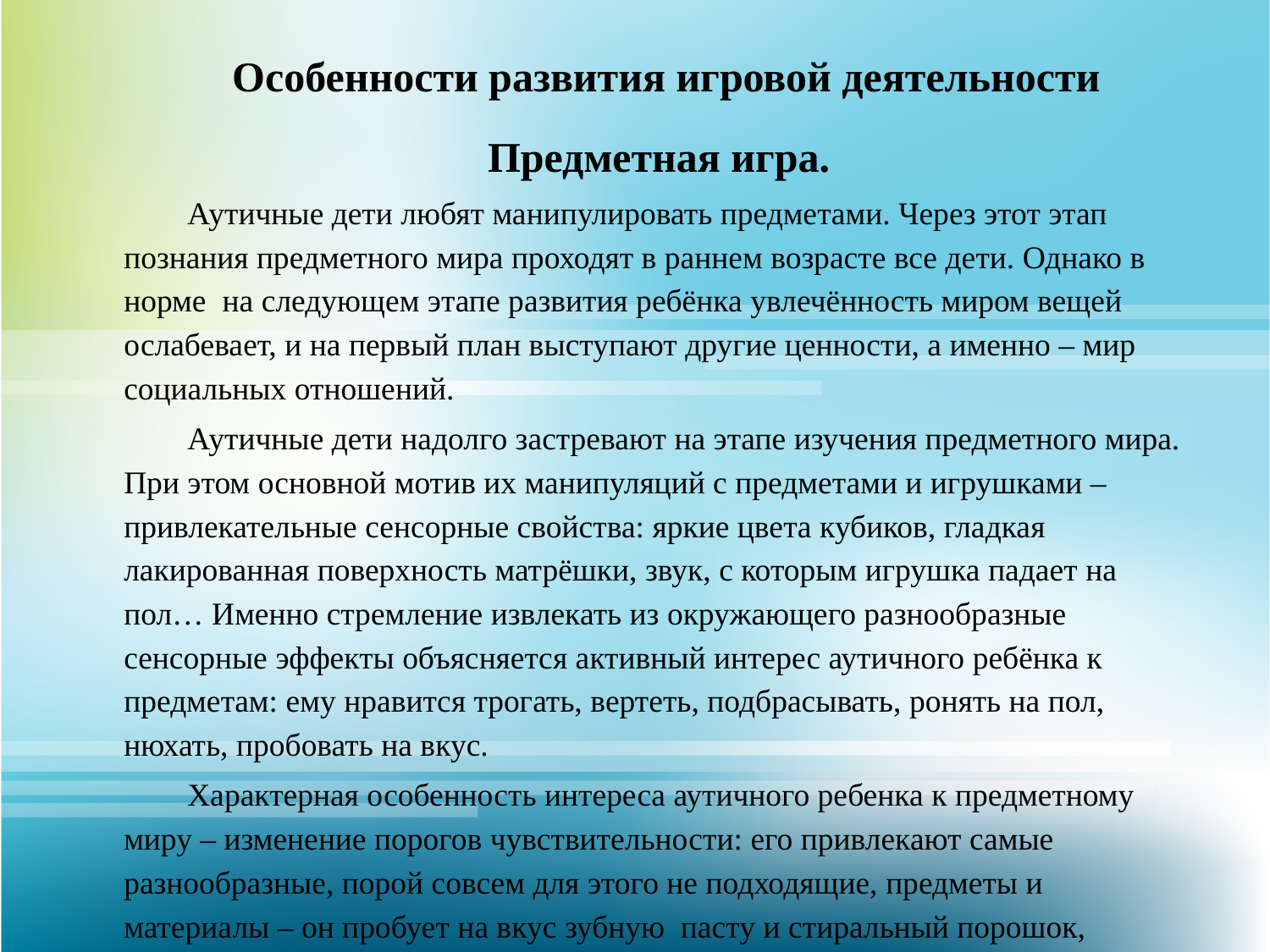

# Особенности развития игровой деятельности
Предметная игра.
Аутичные дети любят манипулировать предметами. Через этот этап познания предметного мира проходят в раннем возрасте все дети. Однако в норме  на следующем этапе развития ребёнка увлечённость миром вещей ослабевает, и на первый план выступают другие ценности, а именно – мир социальных отношений.
Аутичные дети надолго застревают на этапе изучения предметного мира. При этом основной мотив их манипуляций с предметами и игрушками – привлекательные сенсорные свойства: яркие цвета кубиков, гладкая лакированная поверхность матрёшки, звук, с которым игрушка падает на пол… Именно стремление извлекать из окружающего разнообразные сенсорные эффекты объясняется активный интерес аутичного ребёнка к предметам: ему нравится трогать, вертеть, подбрасывать, ронять на пол, нюхать, пробовать на вкус.
Характерная особенность интереса аутичного ребенка к предметному миру – изменение порогов чувствительности: его привлекают самые разнообразные, порой совсем для этого не подходящие, предметы и материалы – он пробует на вкус зубную  пасту и стиральный порошок, жидкие лекарства и средство для мытья посуды, начинает жевать пластилиновую ягодку.